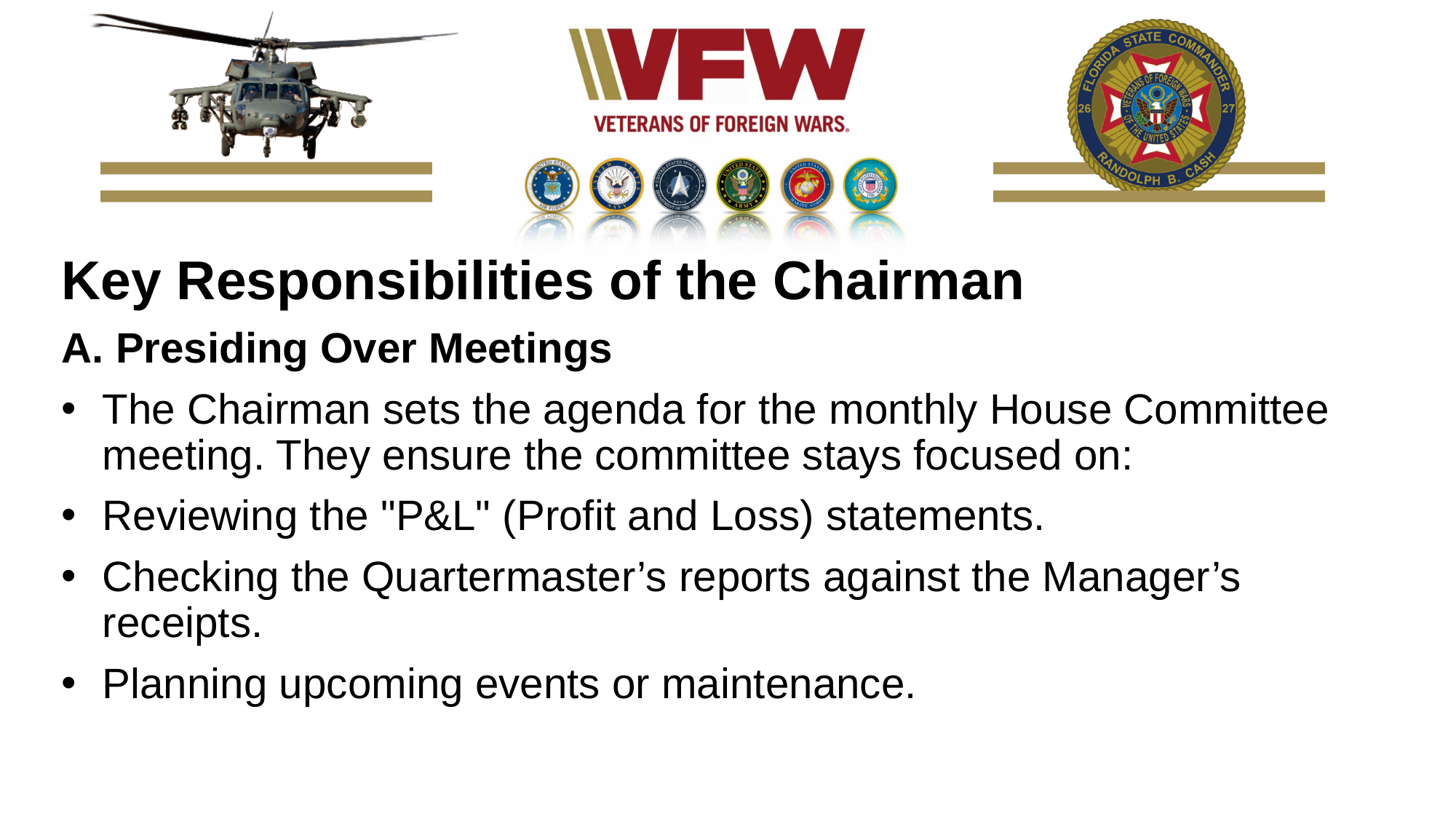

Key Responsibilities of the Chairman
A. Presiding Over Meetings
The Chairman sets the agenda for the monthly House Committee meeting. They ensure the committee stays focused on:
Reviewing the "P&L" (Profit and Loss) statements.
Checking the Quartermaster’s reports against the Manager’s receipts.
Planning upcoming events or maintenance.